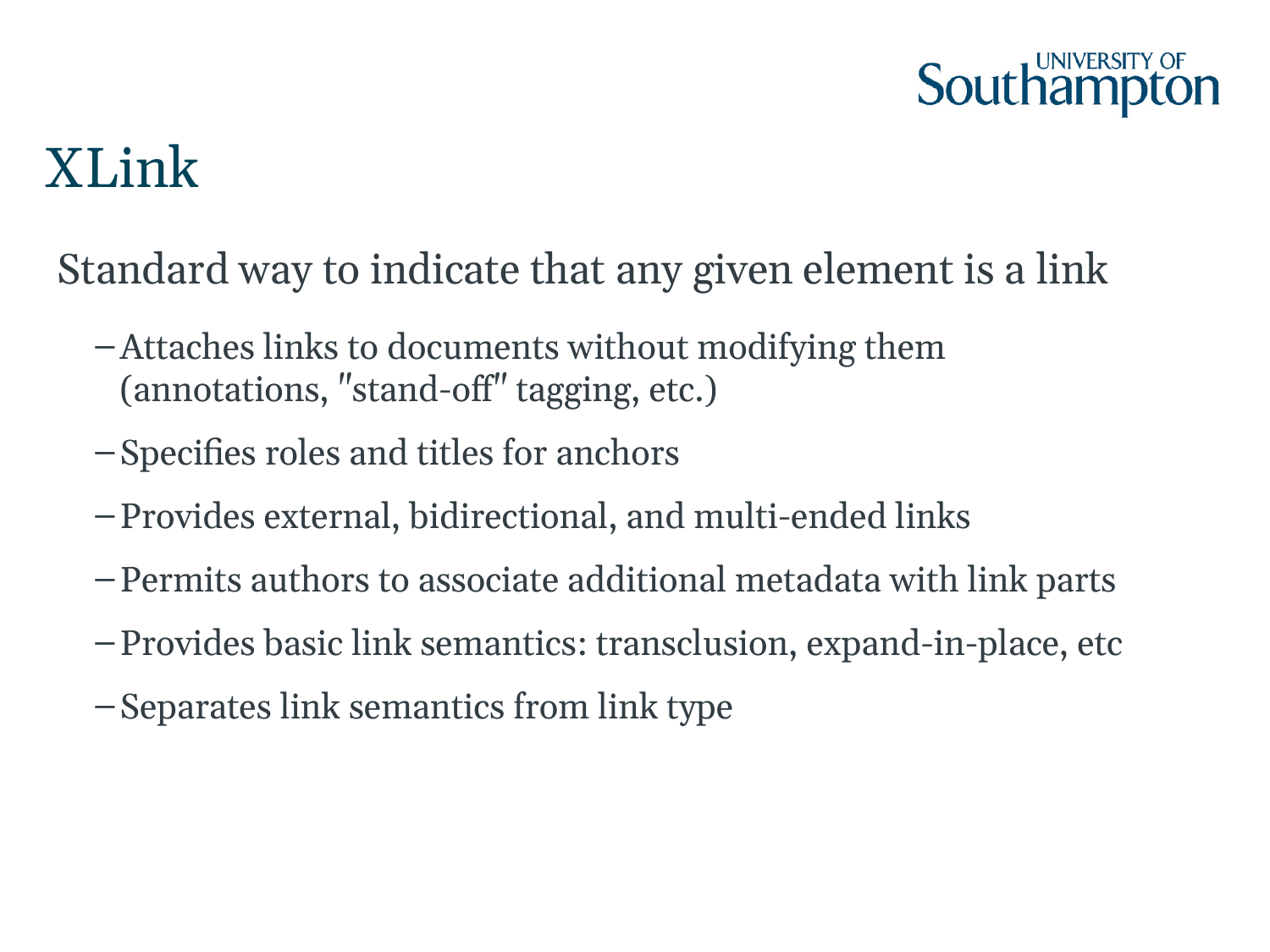

# XLink
Standard way to indicate that any given element is a link
Attaches links to documents without modifying them
(annotations, "stand-off" tagging, etc.)
Specifies roles and titles for anchors
Provides external, bidirectional, and multi-ended links
Permits authors to associate additional metadata with link parts
Provides basic link semantics: transclusion, expand-in-place, etc
Separates link semantics from link type